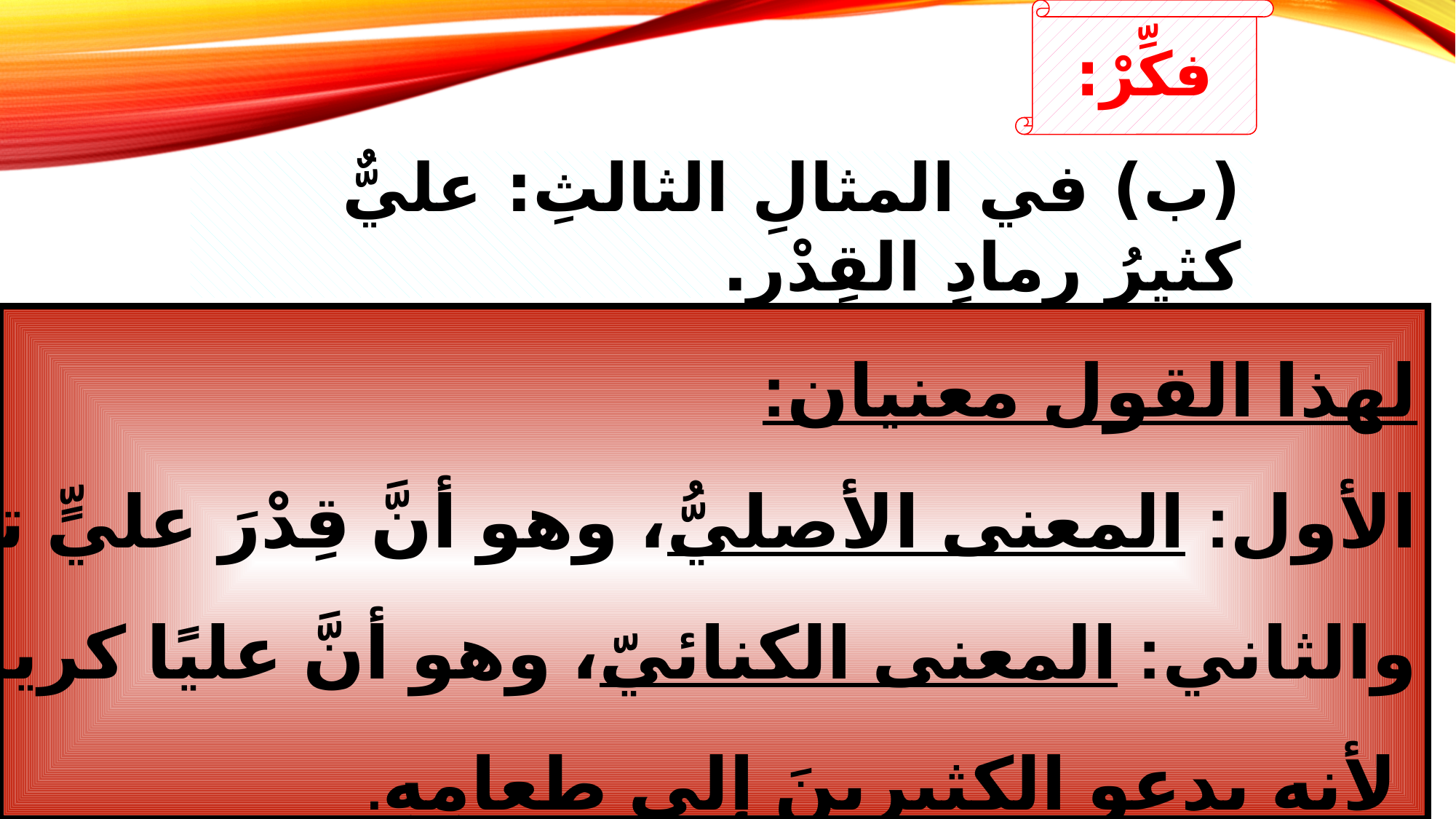

فكِّرْ:
(ب) في المثالِ الثالثِ: عليٌّ كثيرُ رمادِ القِدْر.
لهذا القول معنيان:
الأول: المعنى الأصليُّ، وهو أنَّ قِدْرَ عليٍّ تحتَها رمادٌ كثيرٌ.
والثاني: المعنى الكنائيّ، وهو أنَّ عليًا كريمٌ؛
 لأنه يدعو الكثيرينَ إلى طعامِهِ.